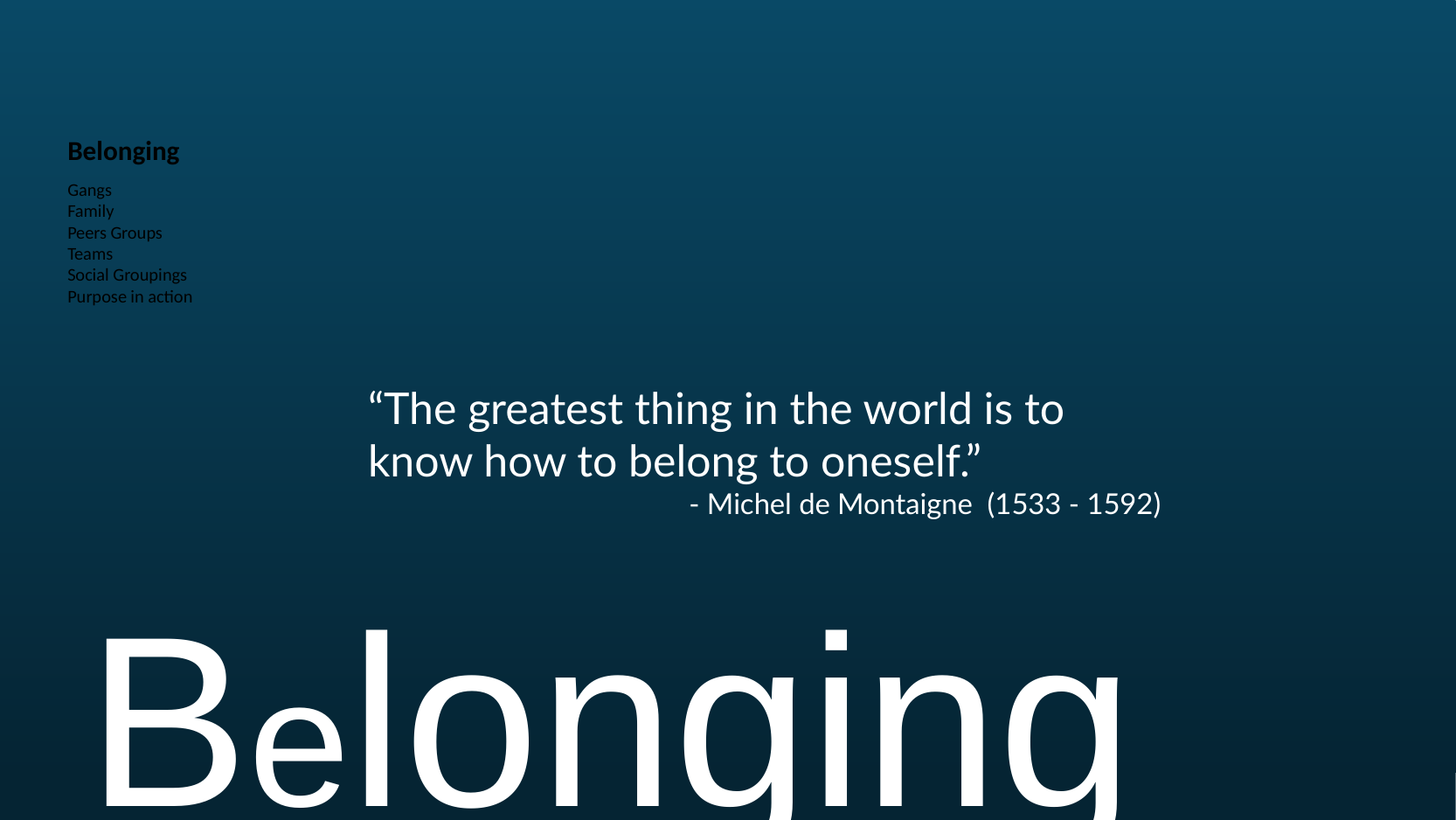

Belonging

Gangs
Family
Peers Groups
Teams
Social Groupings
Purpose in action

“The greatest thing in the world is to know how to belong to oneself.”
- Michel de Montaigne  (1533 - 1592)
Belonging